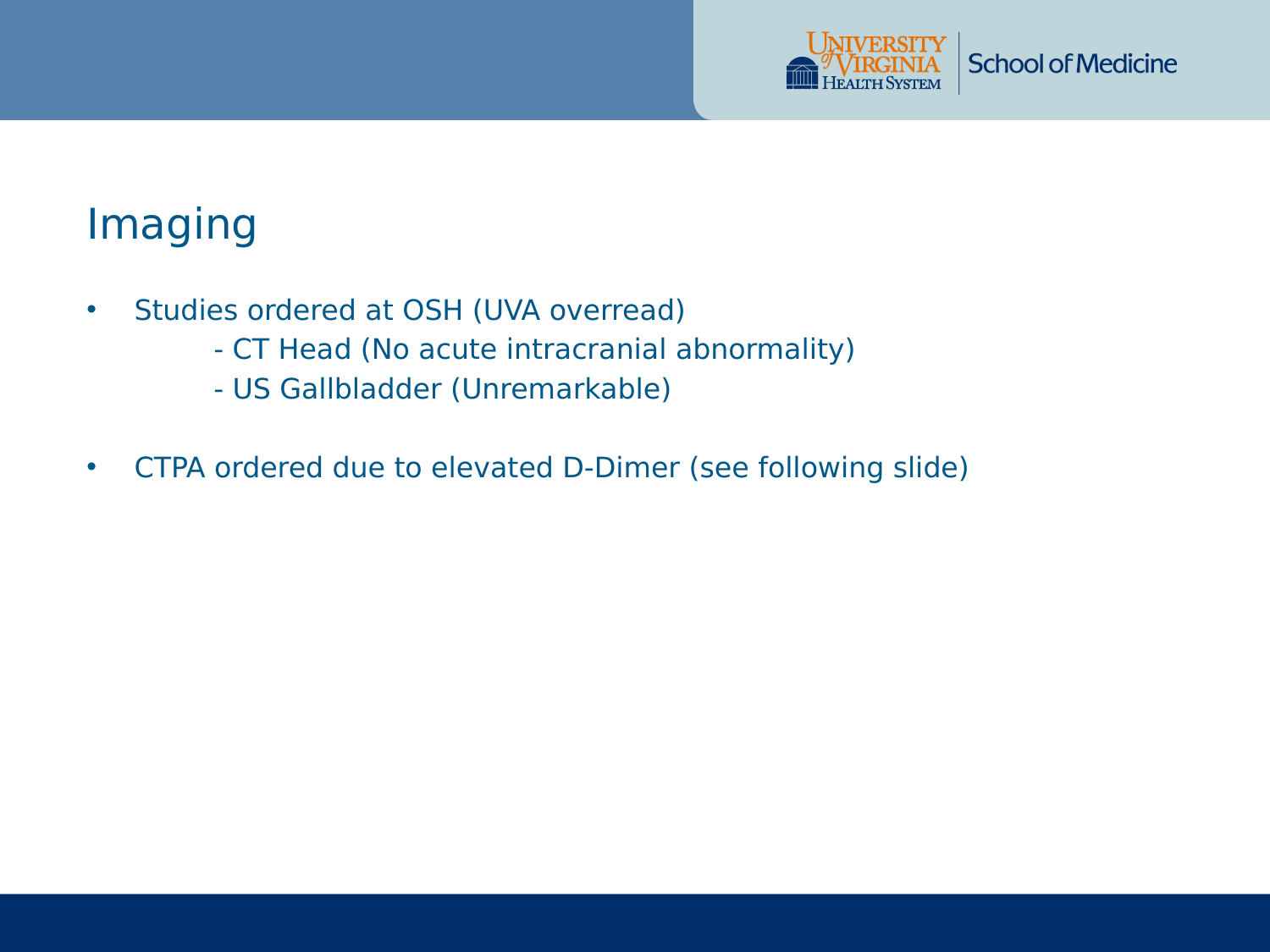

Imaging
Studies ordered at OSH (UVA overread)
	- CT Head (No acute intracranial abnormality)
	- US Gallbladder (Unremarkable)

CTPA ordered due to elevated D-Dimer (see following slide)